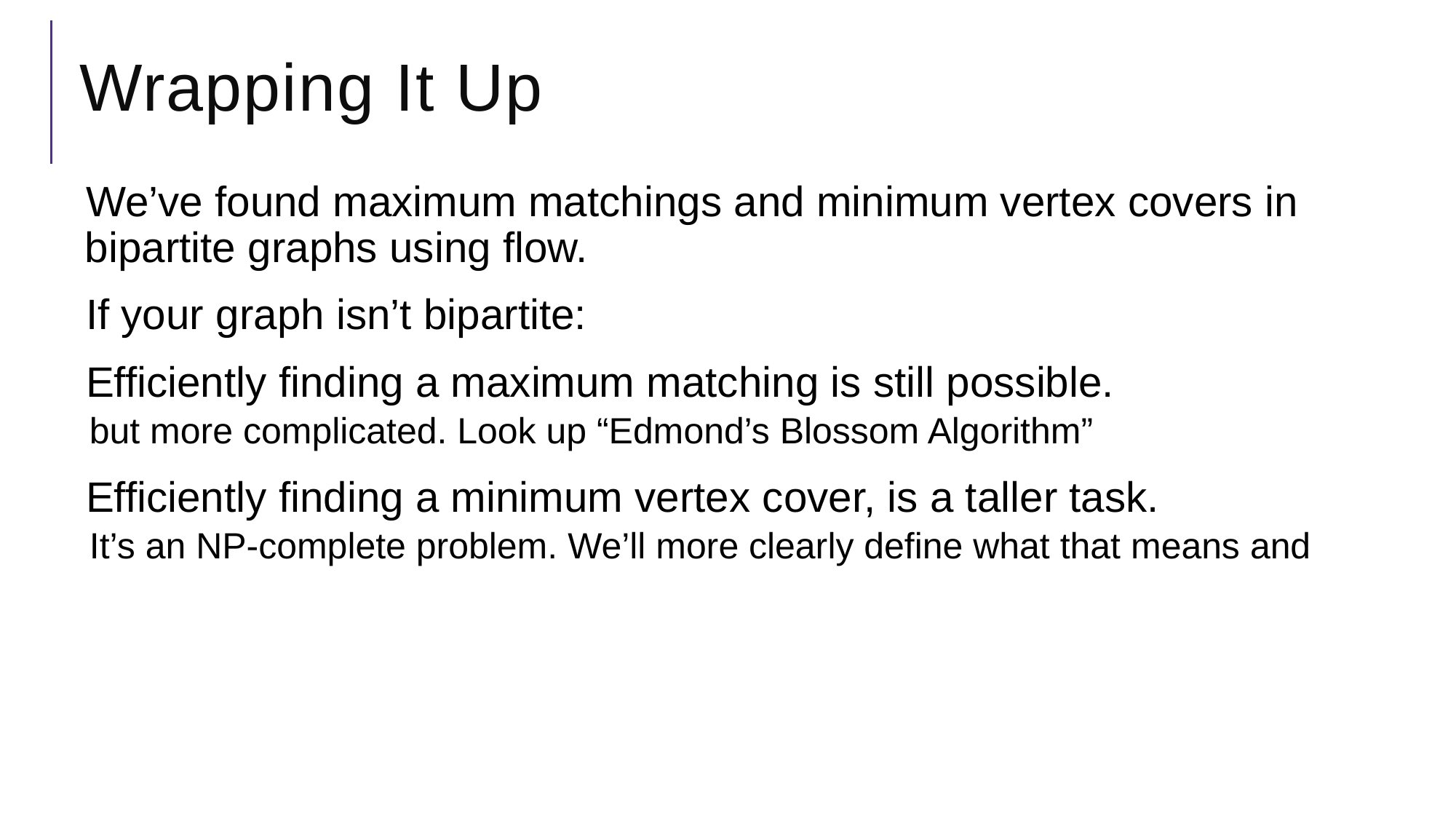

# Wrapping It Up
We’ve found maximum matchings and minimum vertex covers in bipartite graphs using flow.
If your graph isn’t bipartite:
Efficiently finding a maximum matching is still possible.
but more complicated. Look up “Edmond’s Blossom Algorithm”
Efficiently finding a minimum vertex cover, is a taller task.
It’s an NP-complete problem. We’ll more clearly define what that means and